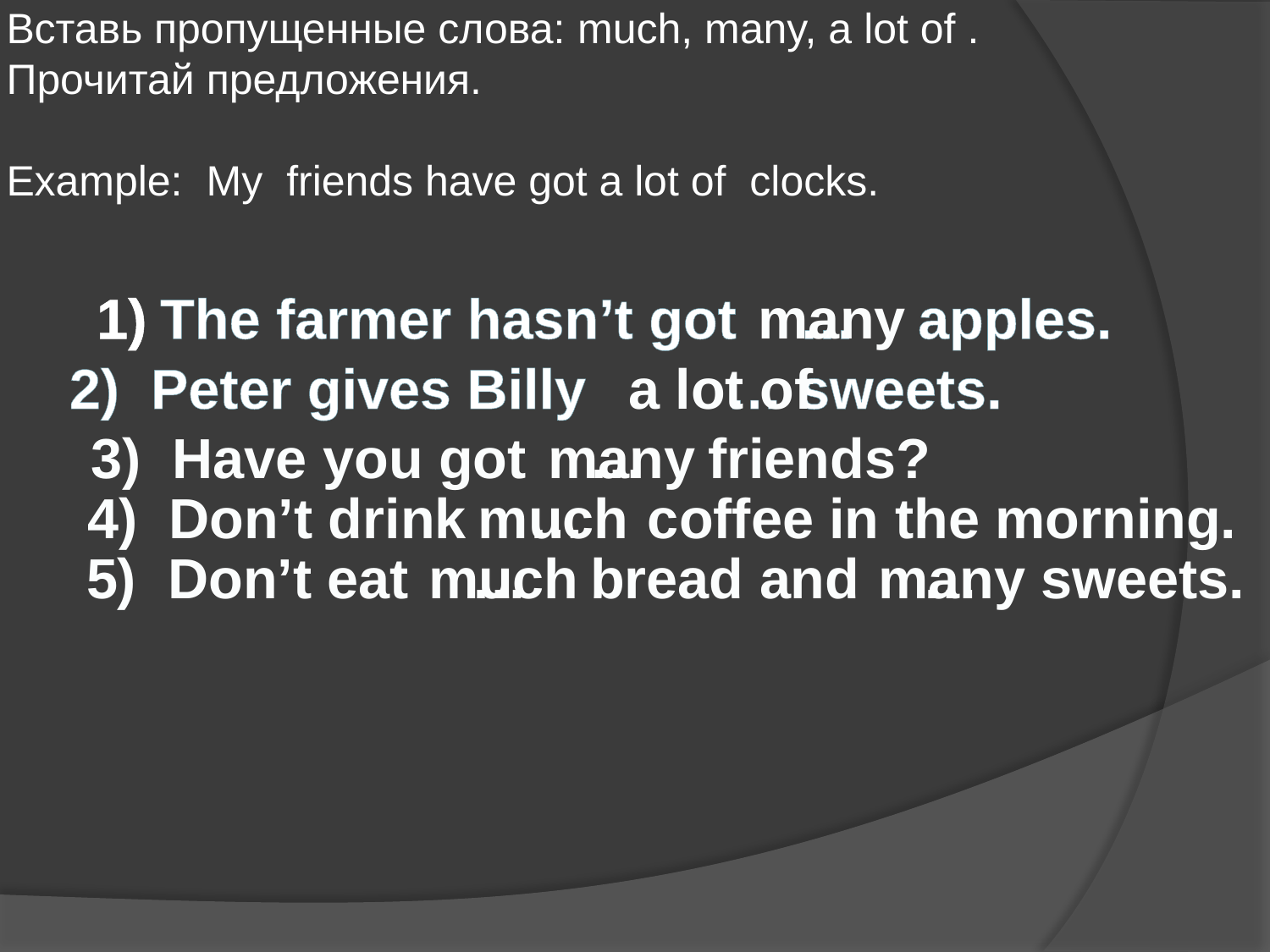

# Вставь пропущенные слова: much, many, a lot of . Прочитай предложения. Example:  My  friends have got a lot of  clocks.
The farmer hasn’t got    …    apples.
many
2)  Peter gives Billy         … sweets.

a lot of
3)  Have you got    …    friends?
many
4)  Don’t drink    …    coffee in the morning.
much
5)  Don’t eat    …    bread and    …    sweets.
much
many